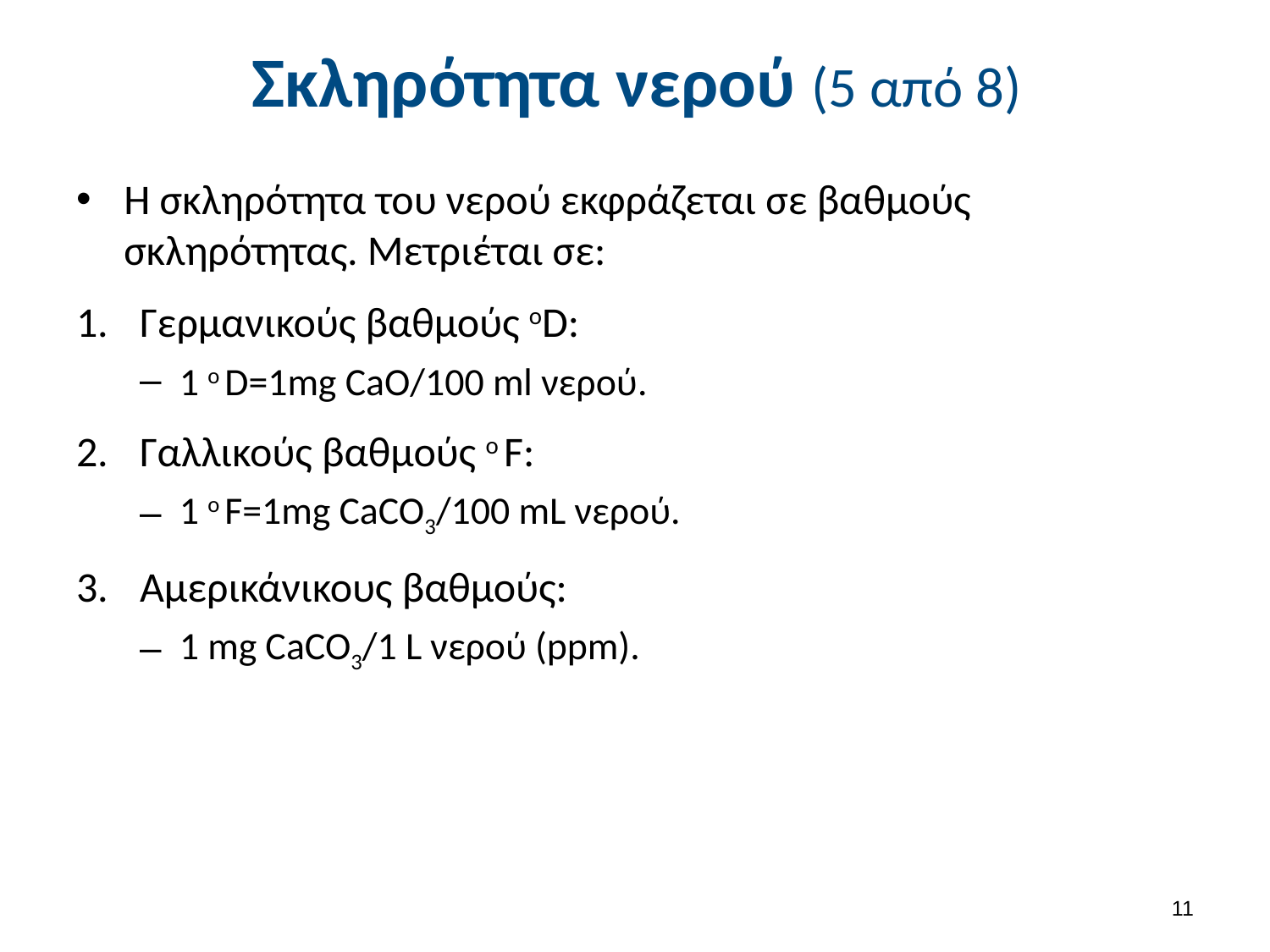

# Σκληρότητα νερού (5 από 8)
Η σκληρότητα του νερού εκφράζεται σε βαθμούς σκληρότητας. Μετριέται σε:
Γερμανικούς βαθμούς oD:
1 o D=1mg CaO/100 ml νερού.
Γαλλικούς βαθμούς o F:
1 o F=1mg CaCO3/100 mL νερού.
Αμερικάνικους βαθμούς:
1 mg CaCO3/1 L νερού (ppm).
11